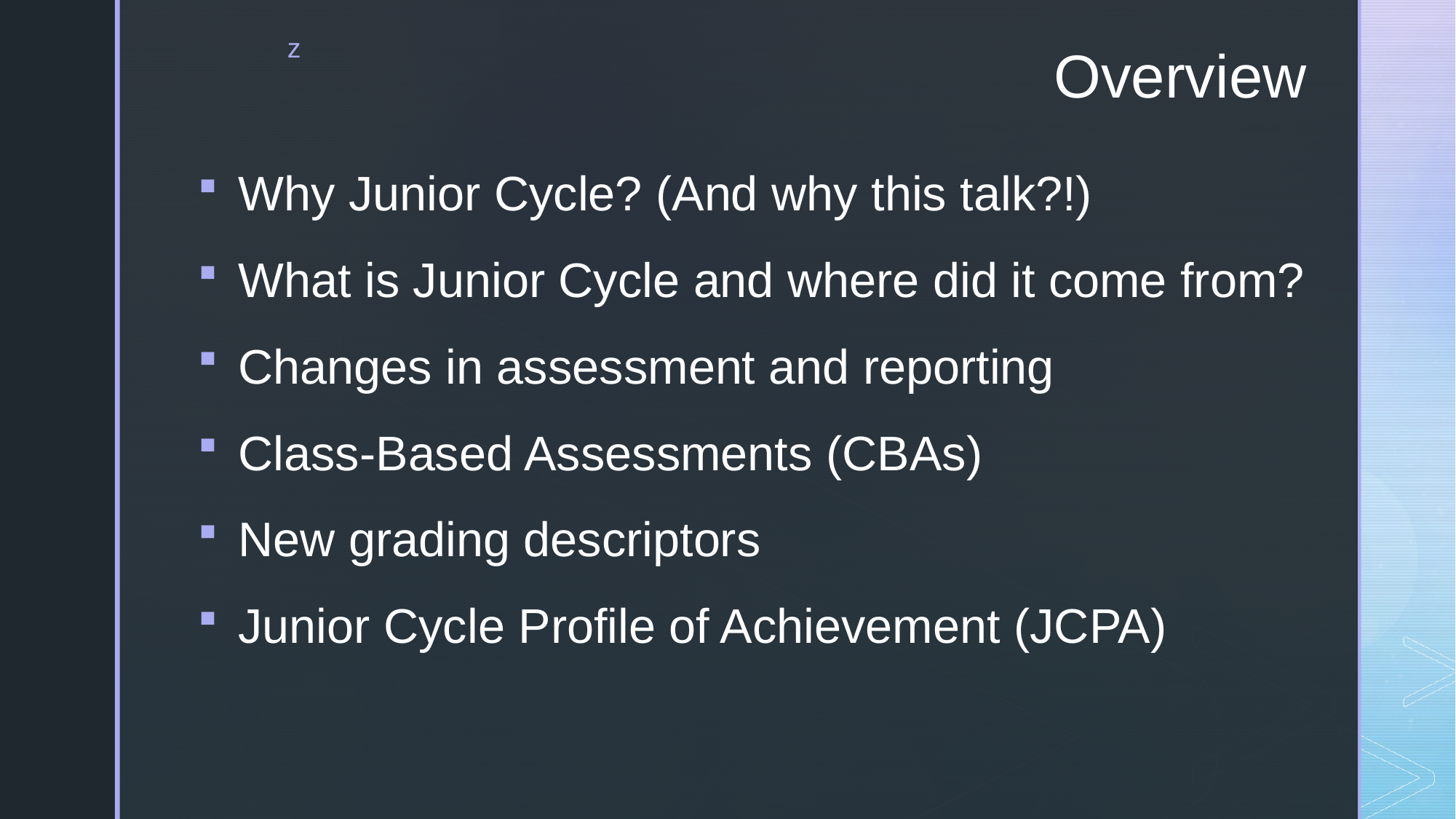

# Overview
Why Junior Cycle? (And why this talk?!)
What is Junior Cycle and where did it come from?
Changes in assessment and reporting
Class-Based Assessments (CBAs)
New grading descriptors
Junior Cycle Profile of Achievement (JCPA)